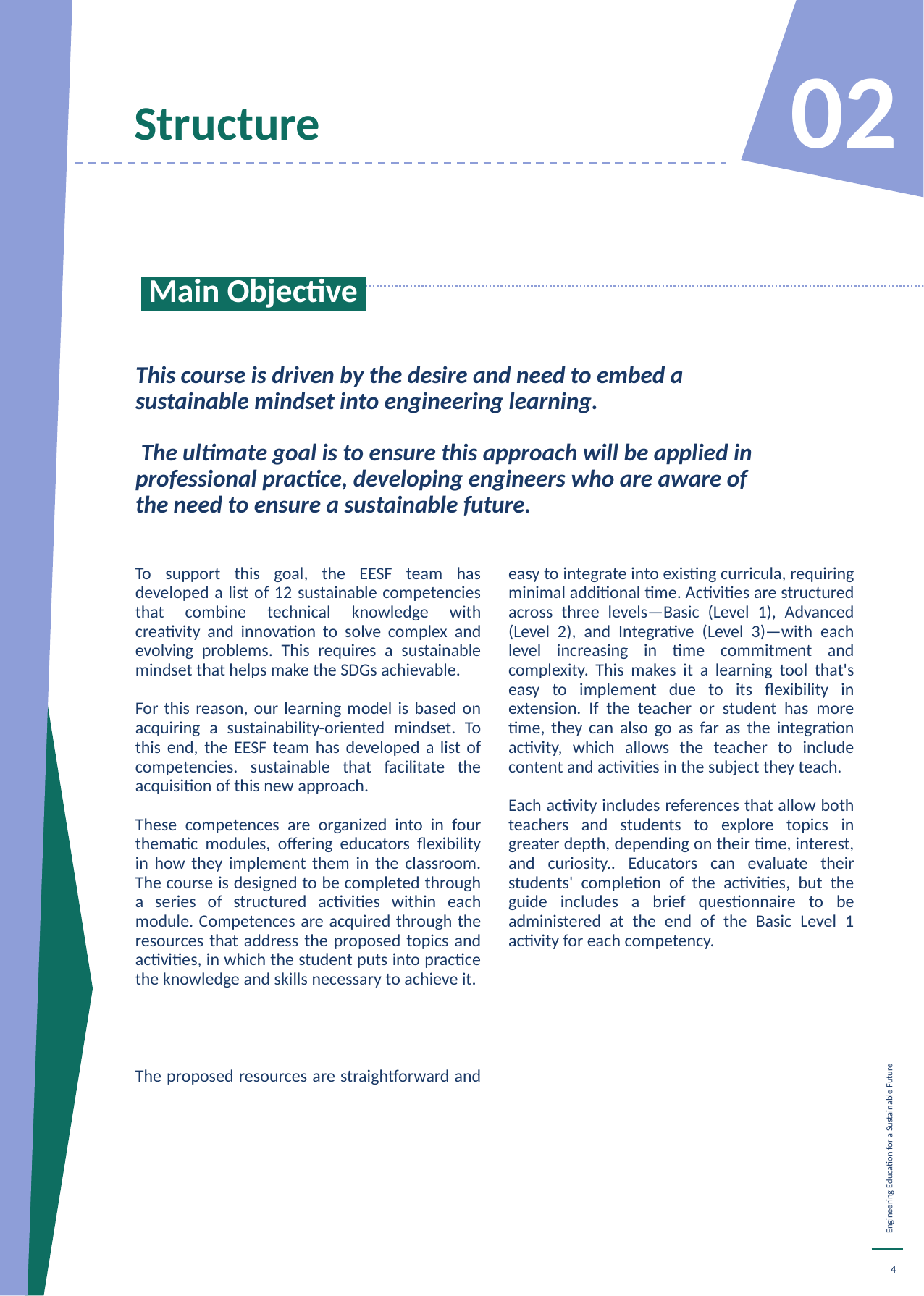

Structure

02
 Main Objective.
This course is driven by the desire and need to embed a sustainable mindset into engineering learning.

 The ultimate goal is to ensure this approach will be applied in professional practice, developing engineers who are aware of the need to ensure a sustainable future.

To support this goal, the EESF team has developed a list of 12 sustainable competencies that combine technical knowledge with creativity and innovation to solve complex and evolving problems. This requires a sustainable mindset that helps make the SDGs achievable.

For this reason, our learning model is based on acquiring a sustainability-oriented mindset. To this end, the EESF team has developed a list of competencies. sustainable that facilitate the acquisition of this new approach.

These competences are organized into in four thematic modules, offering educators flexibility in how they implement them in the classroom. The course is designed to be completed through a series of structured activities within each module. Competences are acquired through the resources that address the proposed topics and activities, in which the student puts into practice the knowledge and skills necessary to achieve it.

The proposed resources are straightforward and easy to integrate into existing curricula, requiring minimal additional time. Activities are structured across three levels—Basic (Level 1), Advanced (Level 2), and Integrative (Level 3)—with each level increasing in time commitment and complexity. This makes it a learning tool that's easy to implement due to its flexibility in extension. If the teacher or student has more time, they can also go as far as the integration activity, which allows the teacher to include content and activities in the subject they teach.

Each activity includes references that allow both teachers and students to explore topics in greater depth, depending on their time, interest, and curiosity.. Educators can evaluate their students' completion of the activities, but the guide includes a brief questionnaire to be administered at the end of the Basic Level 1 activity for each competency.